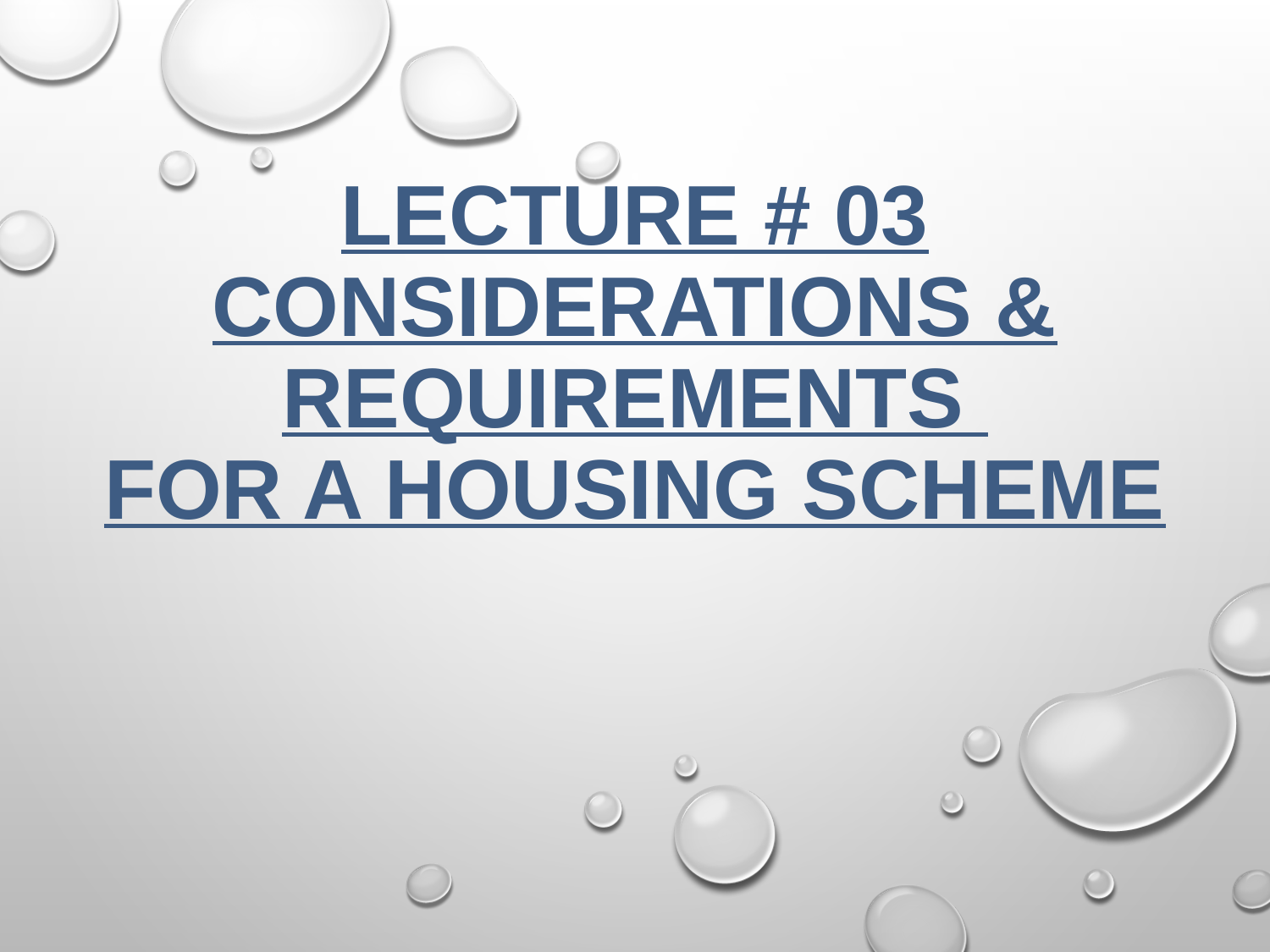

# Lecture # 03 Considerations & Requirements for a Housing Scheme